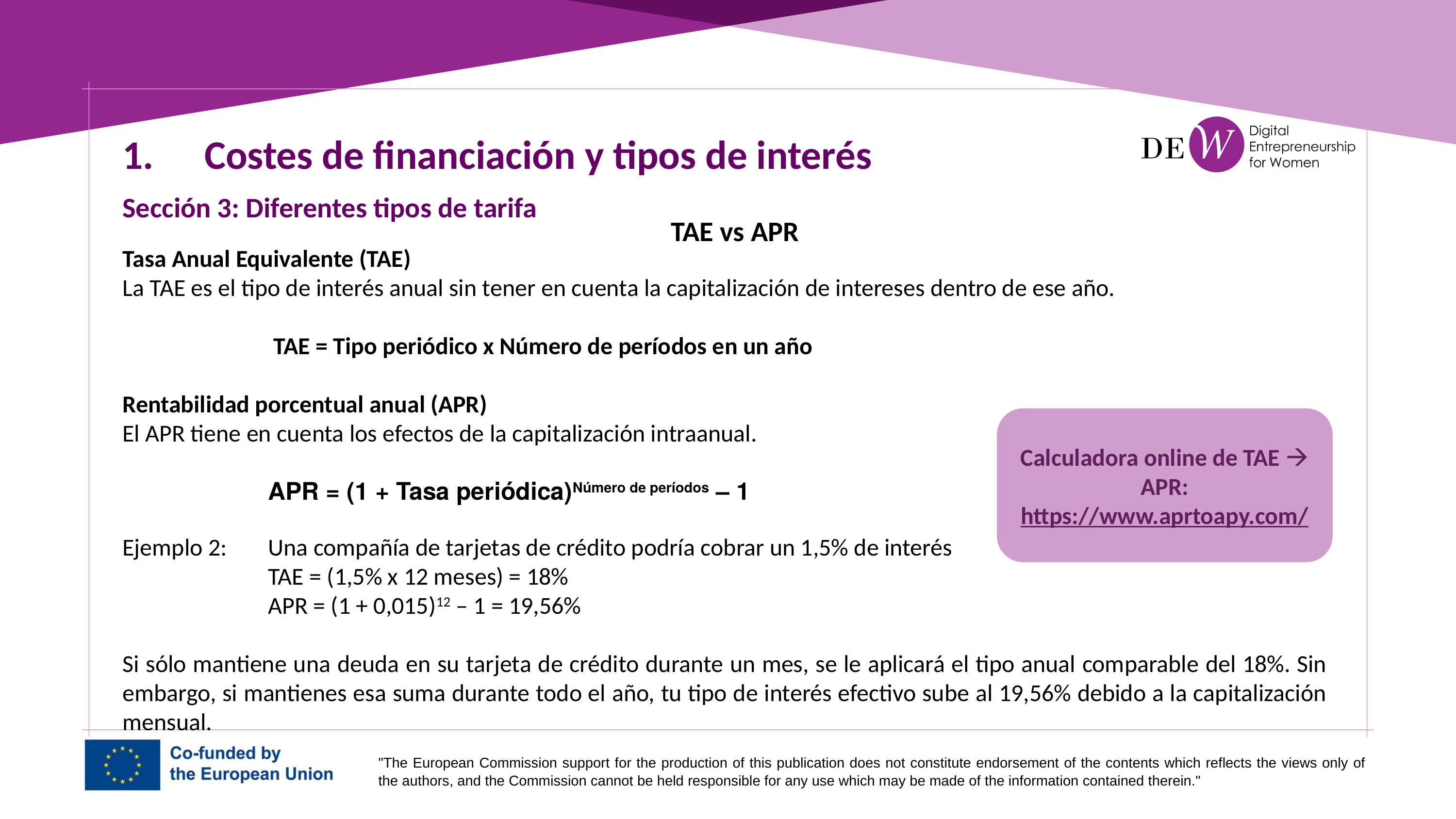

1.	 Costes de financiación y tipos de interés

Sección 3: Diferentes tipos de tarifa
TAE vs APR
Tasa Anual Equivalente (TAE)
La TAE es el tipo de interés anual sin tener en cuenta la capitalización de intereses dentro de ese año.

		 TAE = Tipo periódico x Número de períodos en un año

Rentabilidad porcentual anual (APR)
El APR tiene en cuenta los efectos de la capitalización intraanual.

		APR = (1 + Tasa periódica)Número de períodos – 1

Ejemplo 2:	Una compañía de tarjetas de crédito podría cobrar un 1,5% de interés
		TAE = (1,5% x 12 meses) = 18%
		APR = (1 + 0,015)12 – 1 = 19,56%

Si sólo mantiene una deuda en su tarjeta de crédito durante un mes, se le aplicará el tipo anual comparable del 18%. Sin embargo, si mantienes esa suma durante todo el año, tu tipo de interés efectivo sube al 19,56% debido a la capitalización mensual.

Calculadora online de TAE 🡪 APR:
https://www.aprtoapy.com/